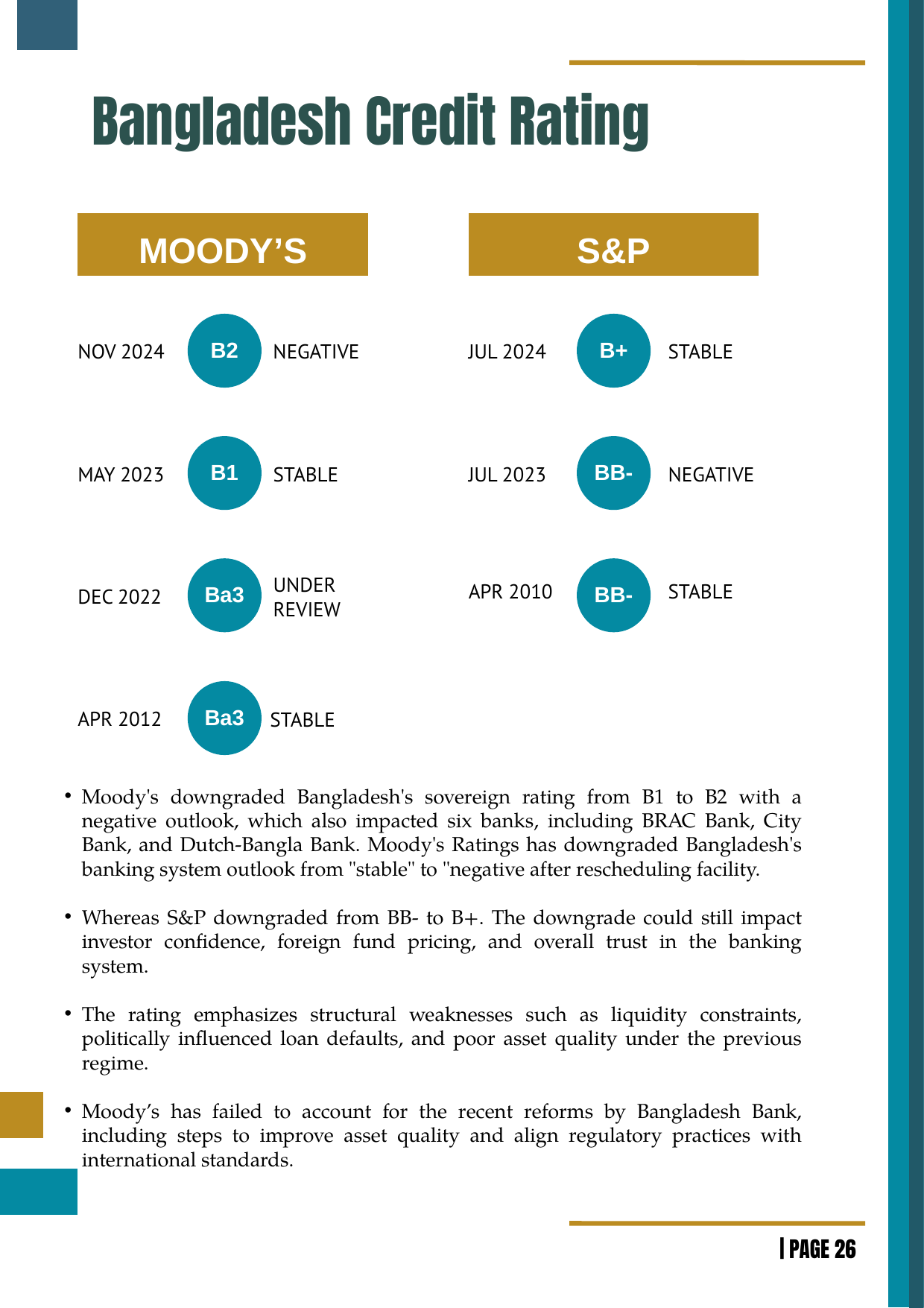

Bangladesh Credit Rating

MOODY’S

S&P

B2

B+
NOV 2024
NEGATIVE
JUL 2024
STABLE

B1

BB-
MAY 2023
STABLE
JUL 2023
NEGATIVE

Ba3

BB-
UNDER REVIEW
APR 2010
STABLE
DEC 2022

Ba3
APR 2012
STABLE
26
Moody's downgraded Bangladesh's sovereign rating from B1 to B2 with a negative outlook, which also impacted six banks, including BRAC Bank, City Bank, and Dutch-Bangla Bank. Moody's Ratings has downgraded Bangladesh's banking system outlook from "stable" to "negative after rescheduling facility.

Whereas S&P downgraded from BB- to B+. The downgrade could still impact investor confidence, foreign fund pricing, and overall trust in the banking system.

The rating emphasizes structural weaknesses such as liquidity constraints, politically influenced loan defaults, and poor asset quality under the previous regime.

Moody’s has failed to account for the recent reforms by Bangladesh Bank, including steps to improve asset quality and align regulatory practices with international standards.

| PAGE 26
PAGE 05